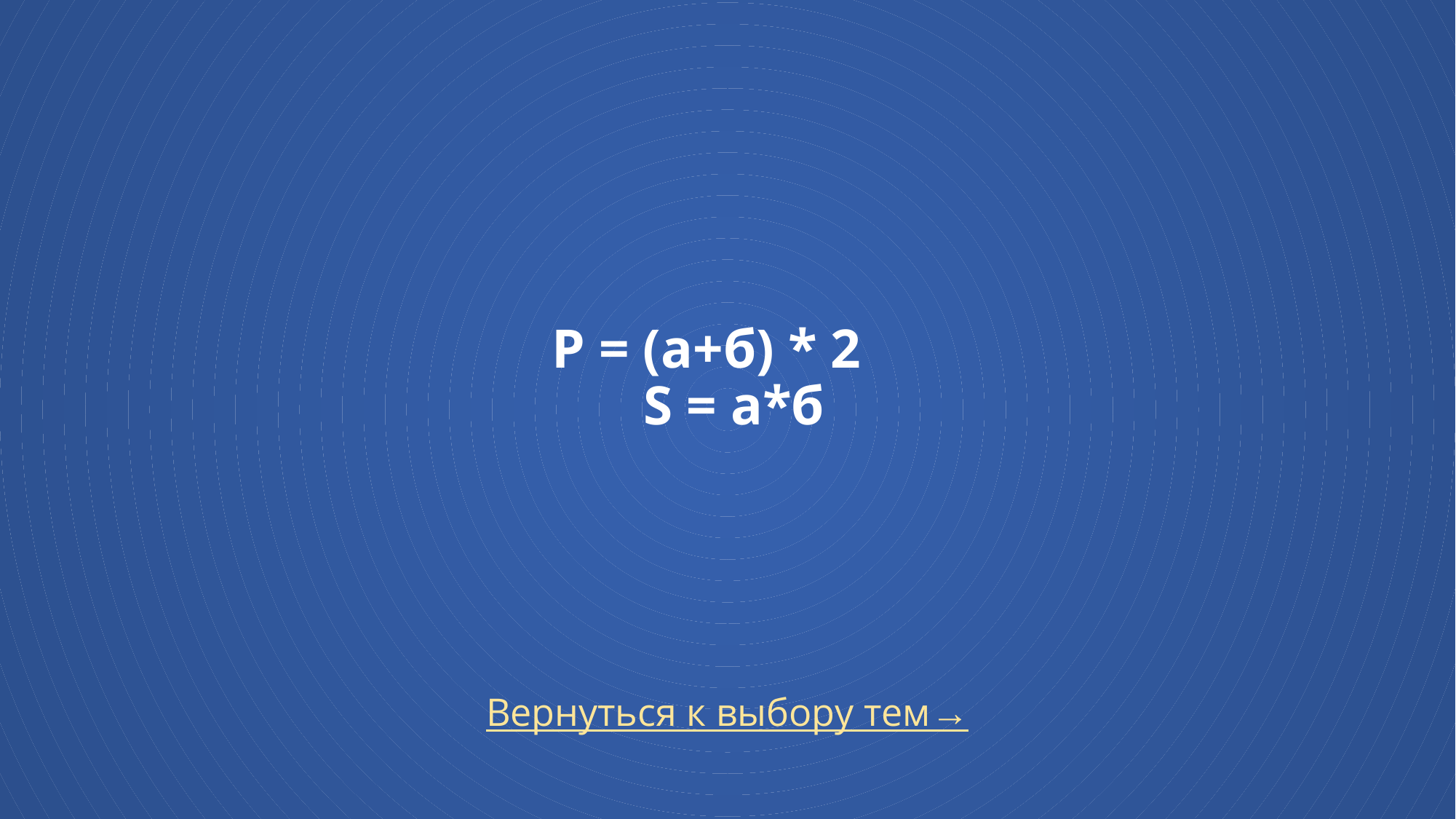

Р = (а+б) * 2
 S = а*б
Вернуться к выбору тем→